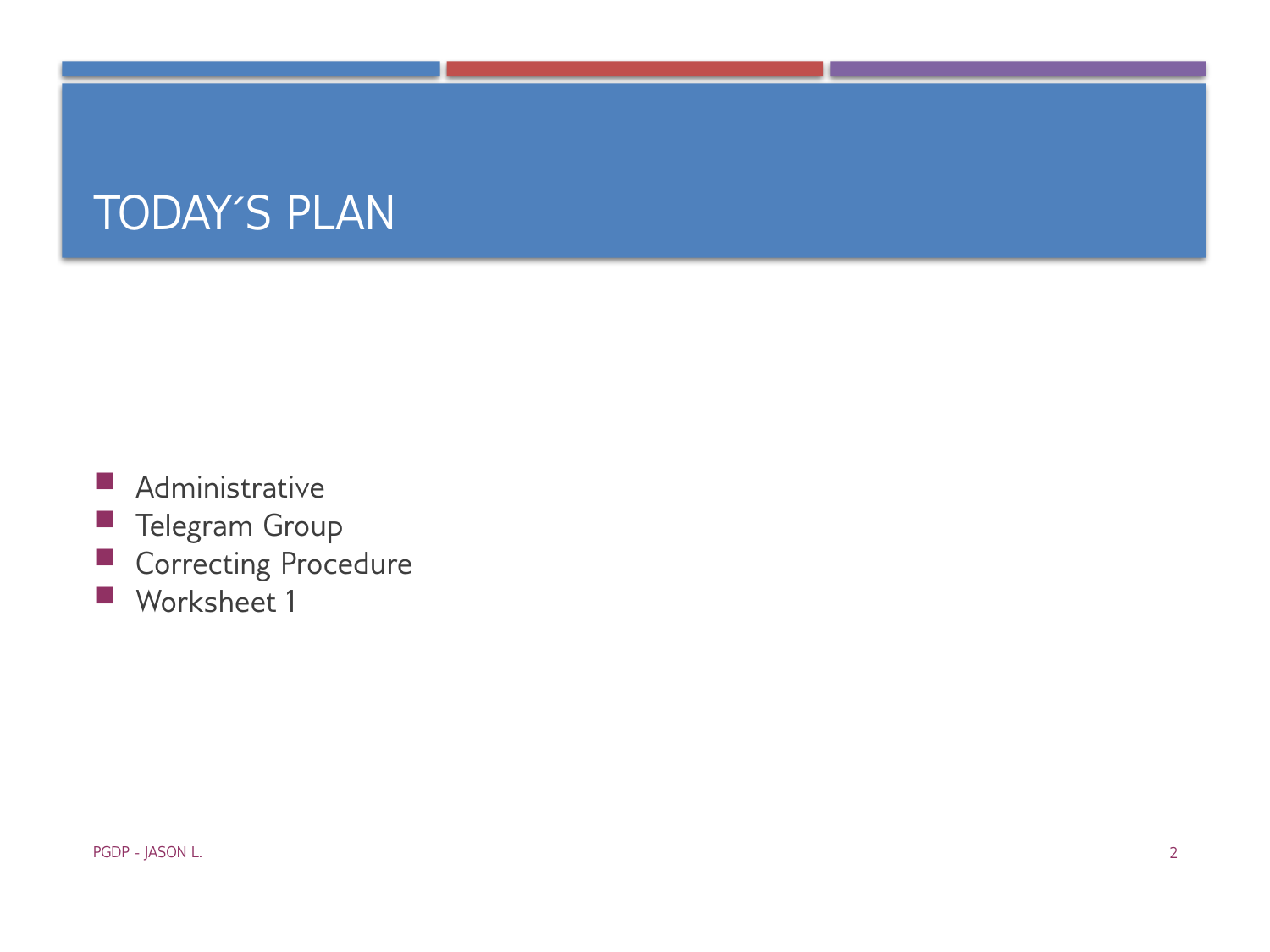

Today´s Plan
Administrative
Telegram Group
Correcting Procedure
Worksheet 1

PGDP - Jason L.
2